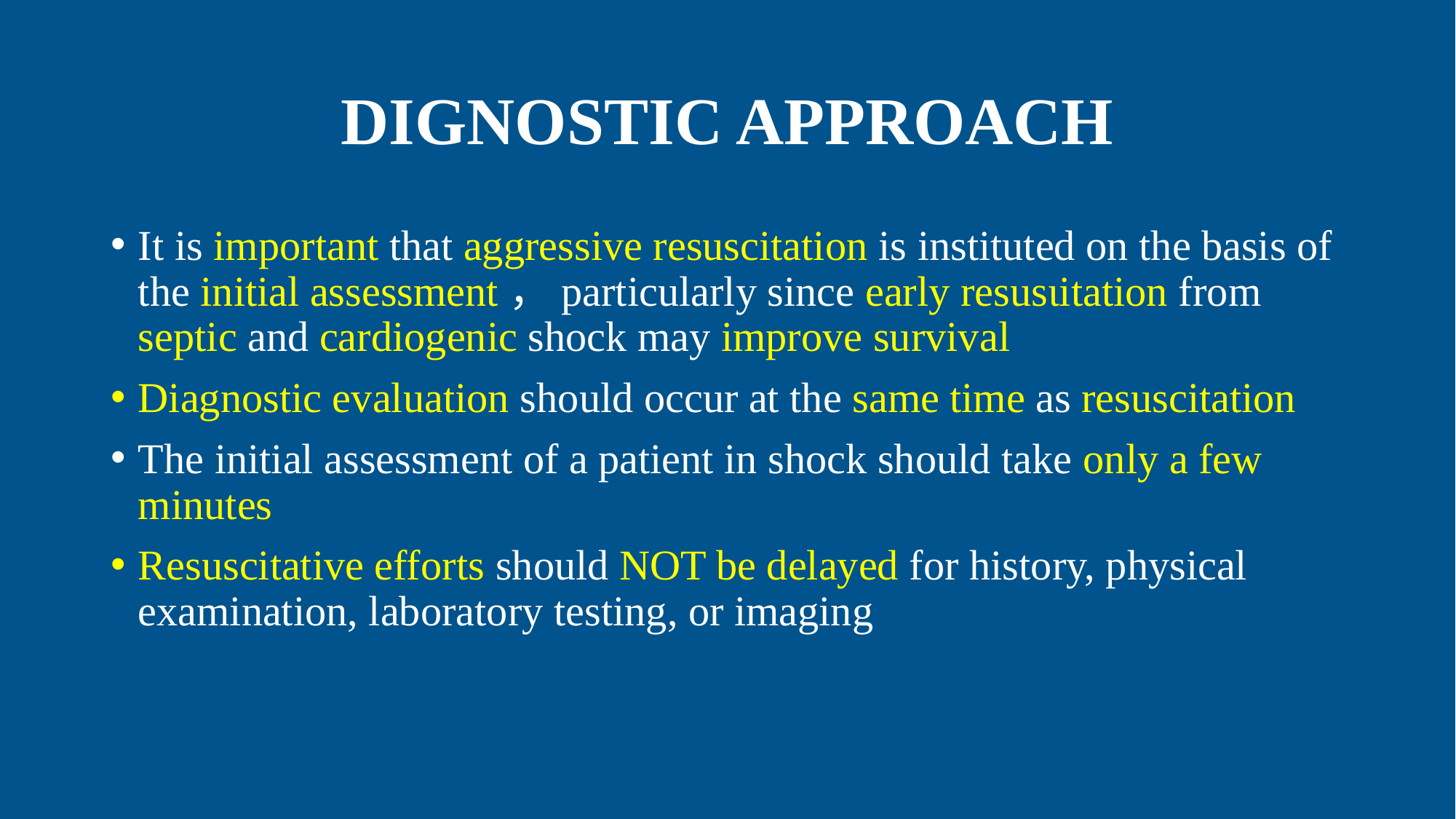

# DIGNOSTIC APPROACH
It is important that aggressive resuscitation is instituted on the basis of the initial assessment，particularly since early resusιitation from septic and cardiogenic shock may improve survival
Diagnostic evaluation should occur at the same time as resuscitation
The initial assessment of a patient in shock should take only a few minutes
Resuscitative efforts should NOT be delayed for history, physical examination, laboratory testing, or imaging